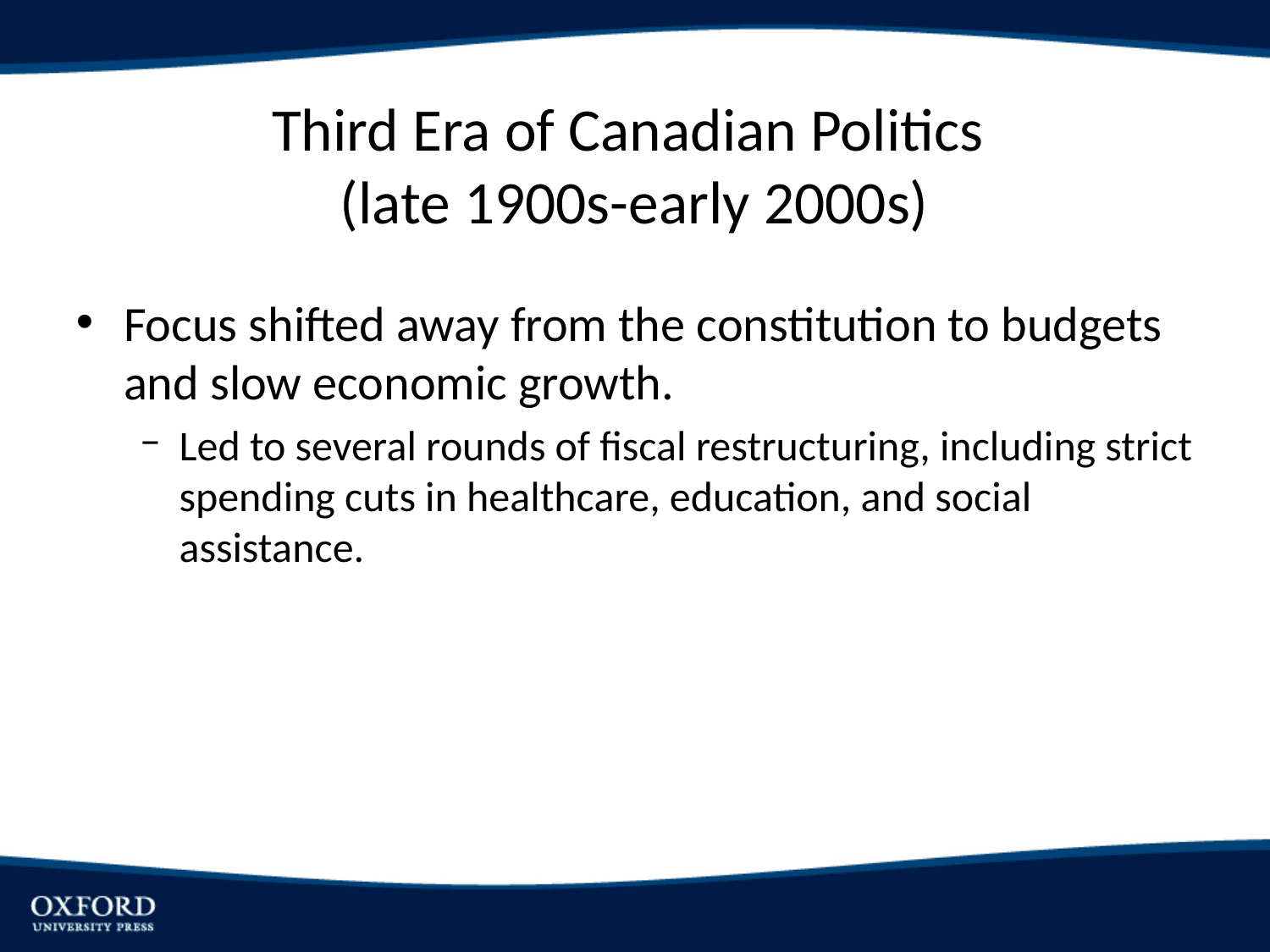

# Third Era of Canadian Politics (late 1900s-early 2000s)
Focus shifted away from the constitution to budgets and slow economic growth.
Led to several rounds of fiscal restructuring, including strict spending cuts in healthcare, education, and social assistance.